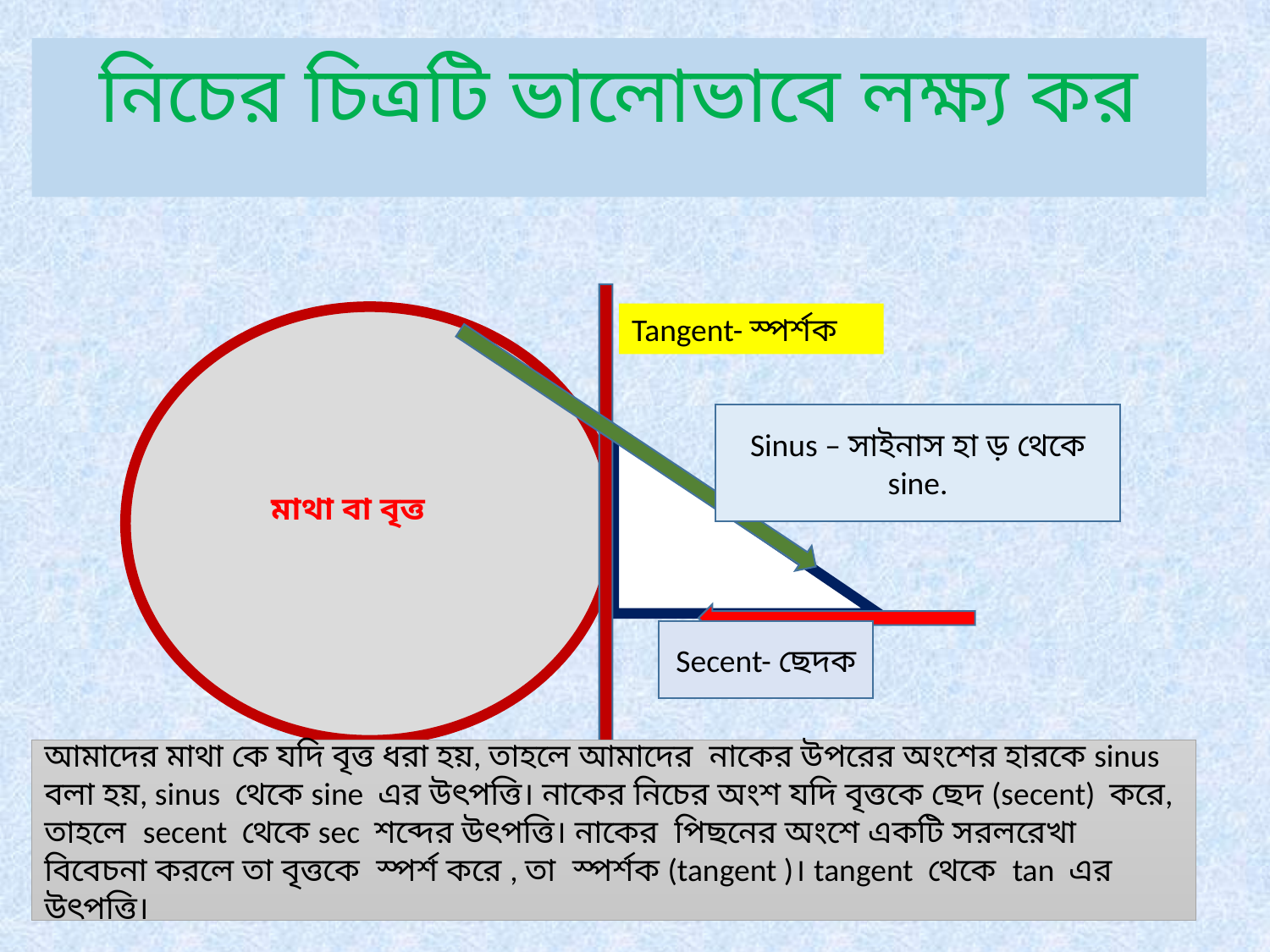

নিচের চিত্রটি ভালোভাবে লক্ষ্য কর

Tangent- স্পর্শক

Sinus – সাইনাস হা ড় থেকে sine.

মাথা বা বৃত্ত
Secent- ছেদক
আমাদের মাথা কে যদি বৃত্ত ধরা হয়, তাহলে আমাদের  নাকের উপরের অংশের হারকে sinus  বলা হয়, sinus  থেকে sine  এর উৎপত্তি। নাকের নিচের অংশ যদি বৃত্তকে ছেদ (secent)  করে, তাহলে  secent  থেকে sec  শব্দের উৎপত্তি। নাকের  পিছনের অংশে একটি সরলরেখা বিবেচনা করলে তা বৃত্তকে  স্পর্শ করে , তা  স্পর্শক (tangent )। tangent  থেকে  tan  এর উৎপত্তি।